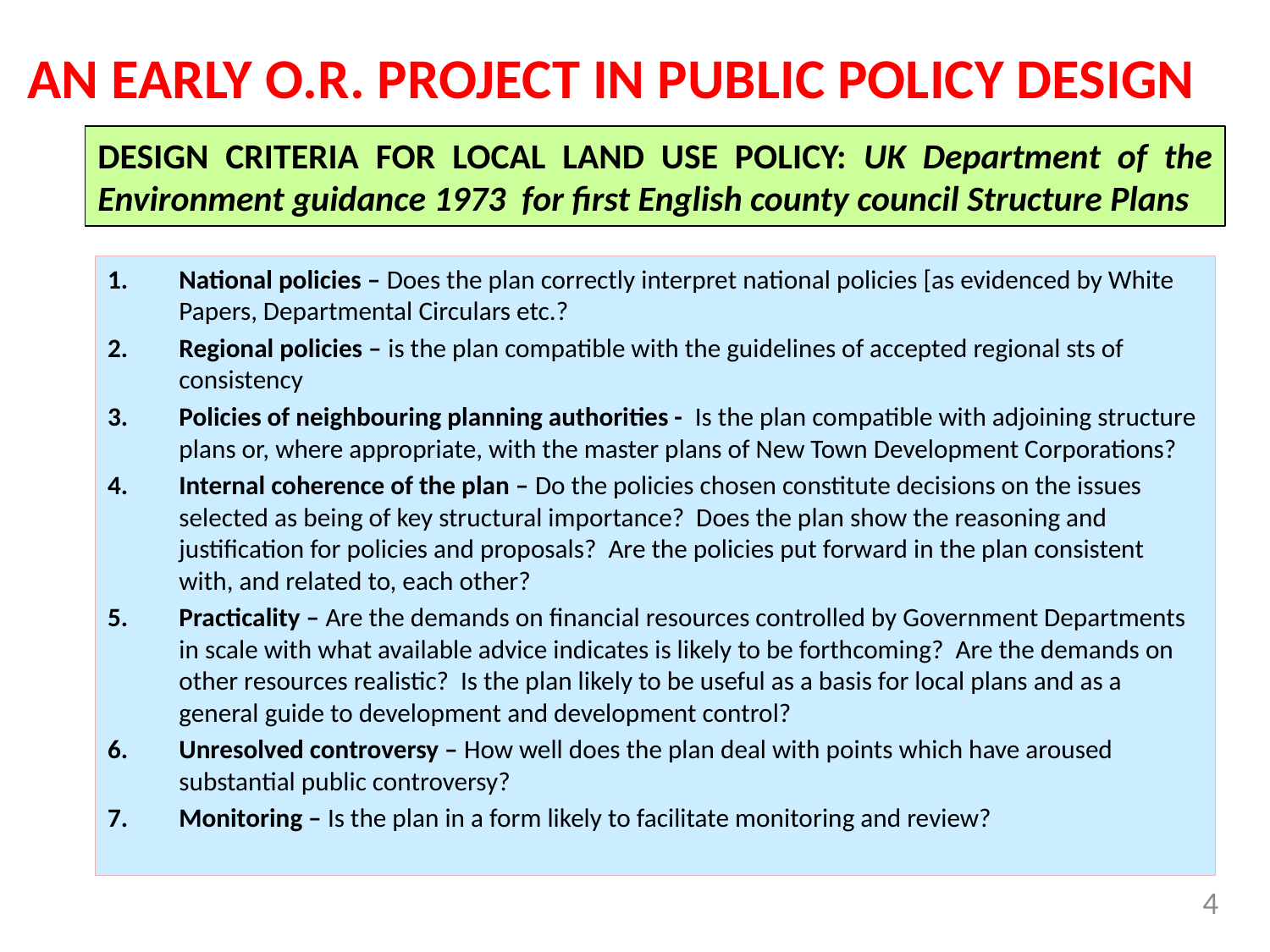

AN EARLY O.R. PROJECT IN PUBLIC POLICY DESIGN
# DESIGN CRITERIA FOR LOCAL LAND USE POLICY: UK Department of the Environment guidance 1973  for first English county council Structure Plans
National policies – Does the plan correctly interpret national policies [as evidenced by White Papers, Departmental Circulars etc.?
Regional policies – is the plan compatible with the guidelines of accepted regional sts of consistency
Policies of neighbouring planning authorities -  Is the plan compatible with adjoining structure plans or, where appropriate, with the master plans of New Town Development Corporations?
Internal coherence of the plan – Do the policies chosen constitute decisions on the issues selected as being of key structural importance?  Does the plan show the reasoning and justification for policies and proposals?  Are the policies put forward in the plan consistent with, and related to, each other?
Practicality – Are the demands on financial resources controlled by Government Departments in scale with what available advice indicates is likely to be forthcoming?  Are the demands on other resources realistic?  Is the plan likely to be useful as a basis for local plans and as a general guide to development and development control?
Unresolved controversy – How well does the plan deal with points which have aroused substantial public controversy?
Monitoring – Is the plan in a form likely to facilitate monitoring and review?
4